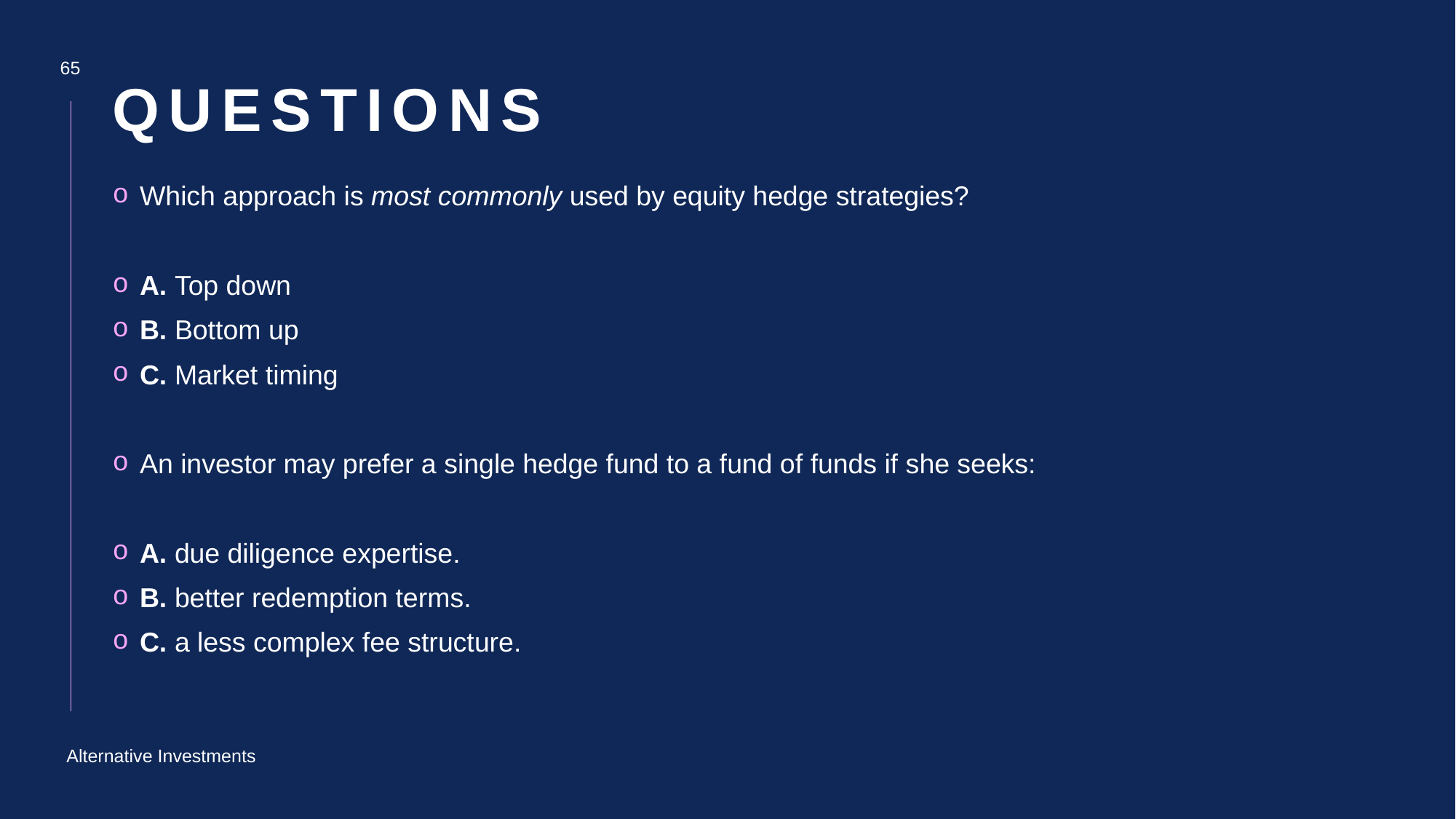

# questions
65
Which approach is most commonly used by equity hedge strategies?

A. Top down
B. Bottom up
C. Market timing

An investor may prefer a single hedge fund to a fund of funds if she seeks:

A. due diligence expertise.
B. better redemption terms.
C. a less complex fee structure.
Alternative Investments